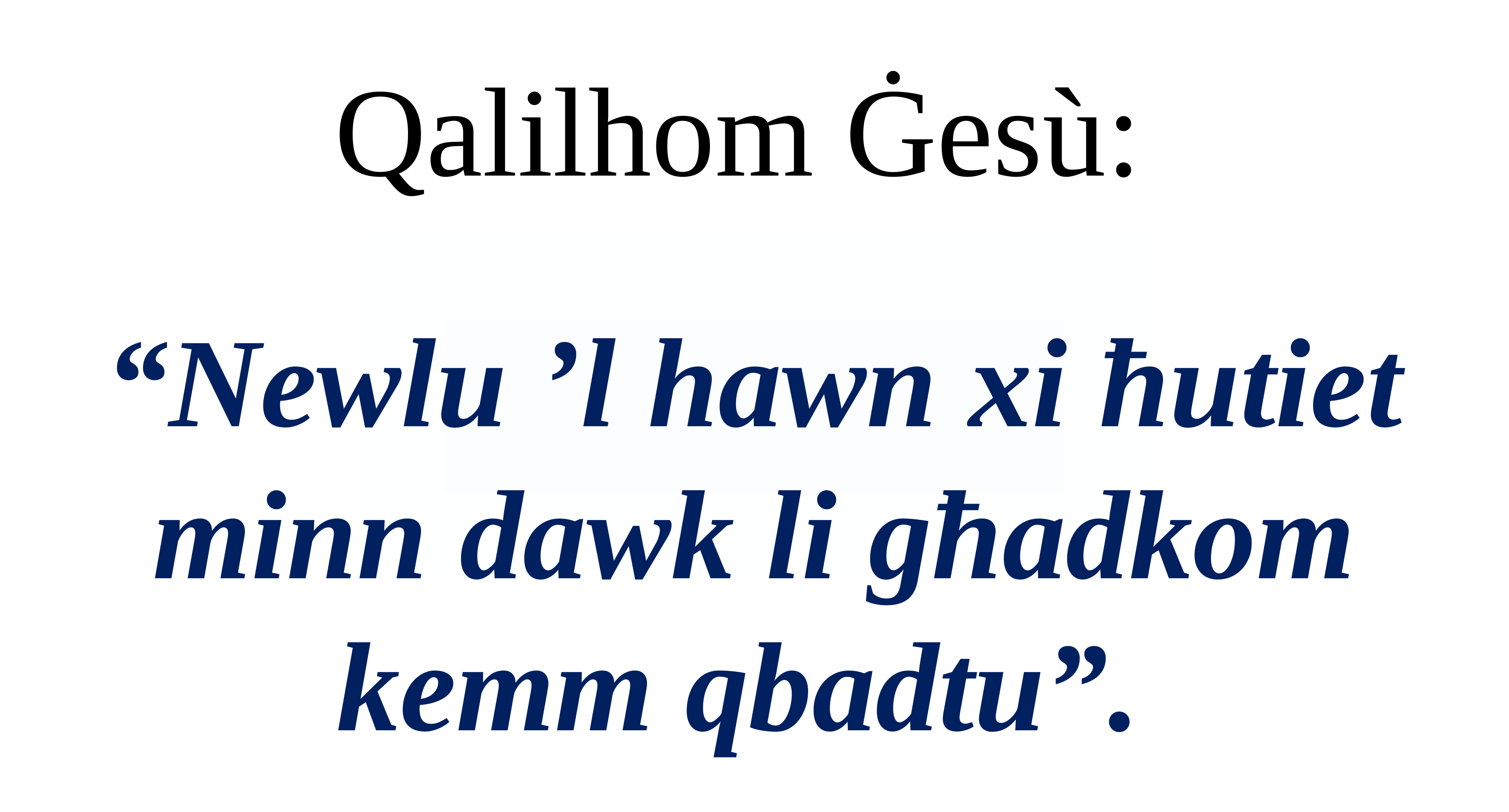

Qalilhom Ġesù:

“Newlu ’l hawn xi ħutiet minn dawk li għadkom
kemm qbadtu”.